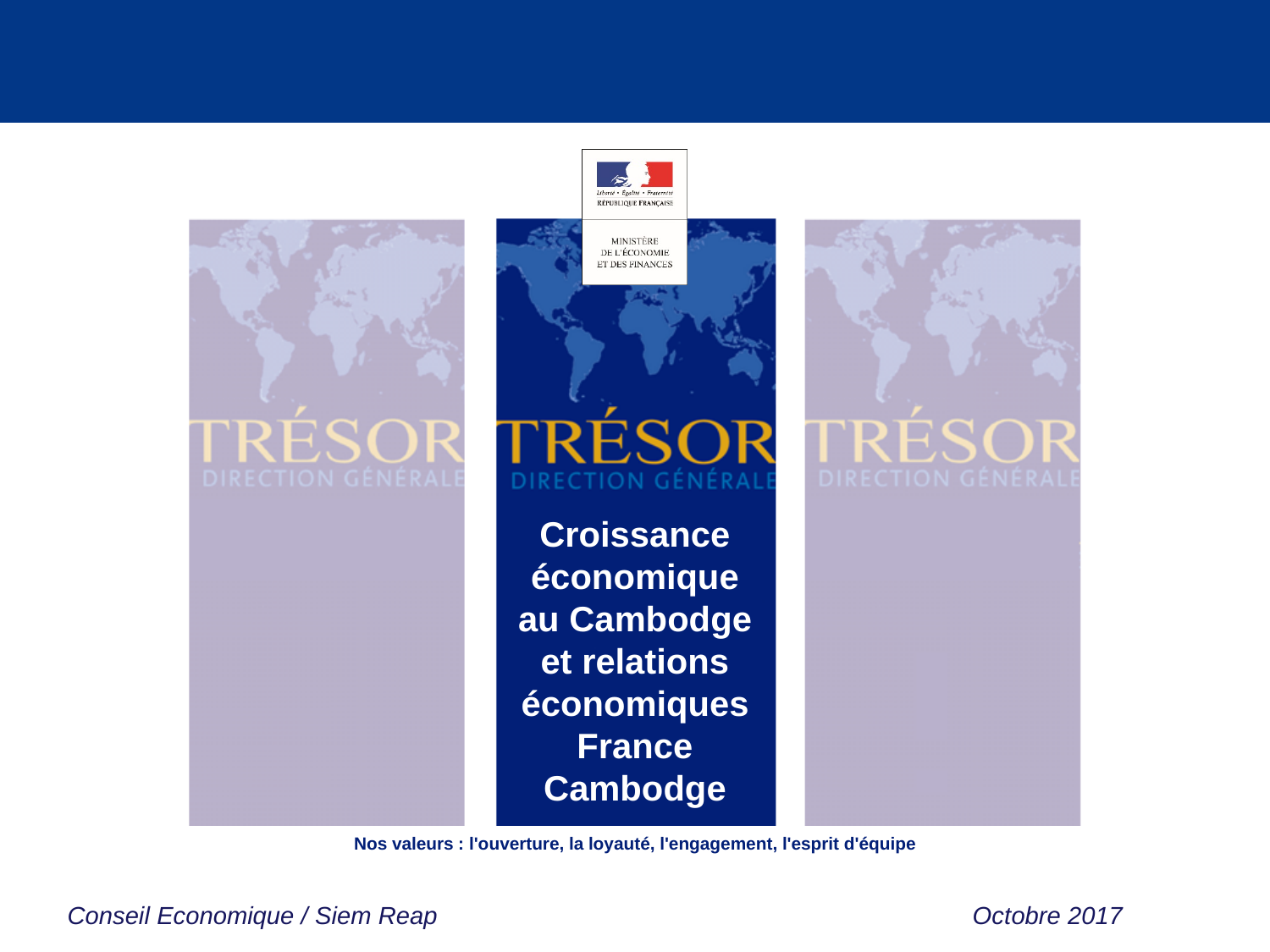

# Croissance économique au Cambodge et relations économiques France Cambodge
Nos valeurs : l'ouverture, la loyauté, l'engagement, l'esprit d'équipe

Conseil Economique / Siem Reap
Octobre 2017